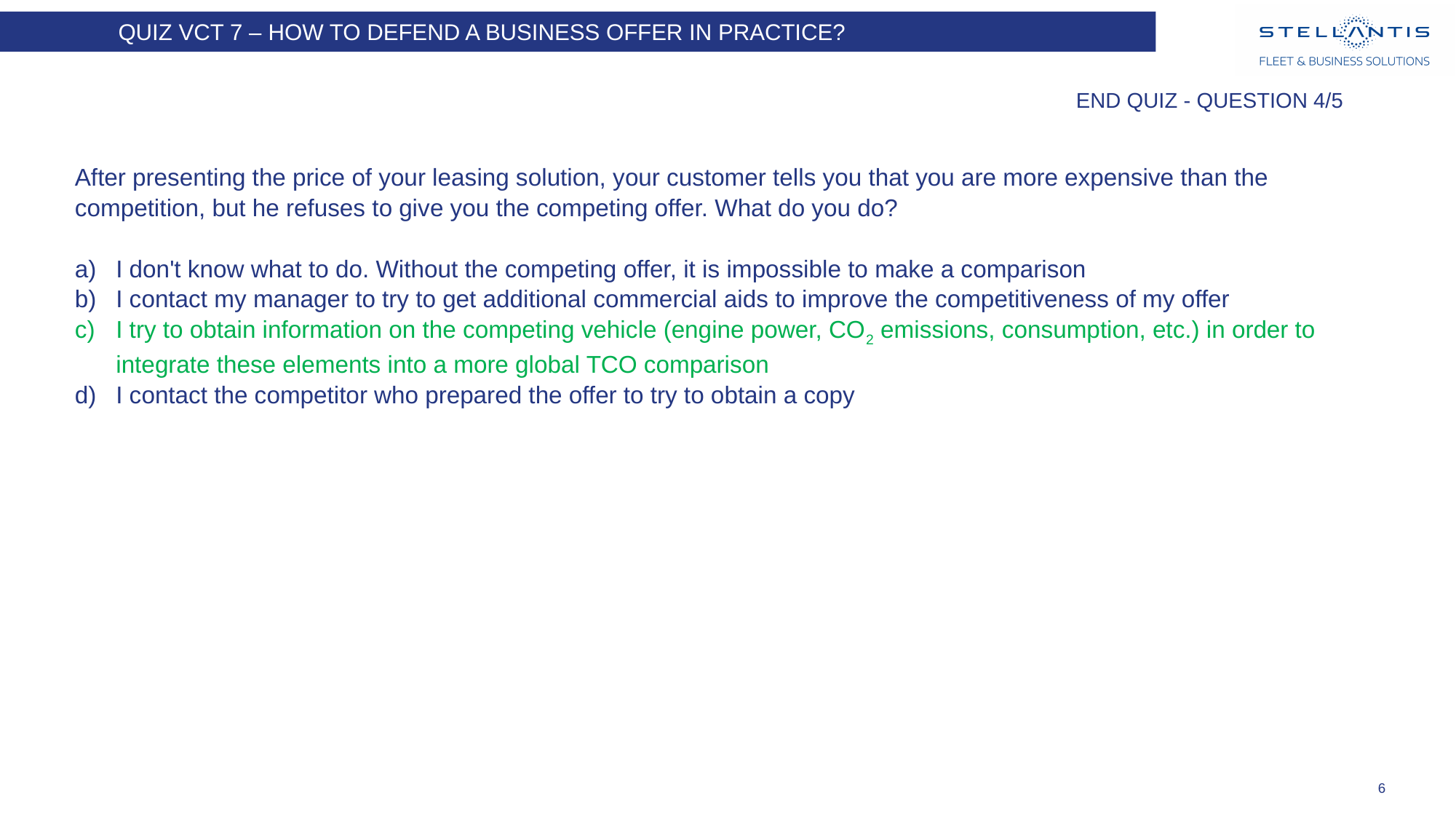

QUIZ VCT 7 – How to defend a business offer in practice?

# End quiz - Question 4/5
After presenting the price of your leasing solution, your customer tells you that you are more expensive than the competition, but he refuses to give you the competing offer. What do you do?

I don't know what to do. Without the competing offer, it is impossible to make a comparison
I contact my manager to try to get additional commercial aids to improve the competitiveness of my offer
I try to obtain information on the competing vehicle (engine power, CO2 emissions, consumption, etc.) in order to integrate these elements into a more global TCO comparison
I contact the competitor who prepared the offer to try to obtain a copy

6